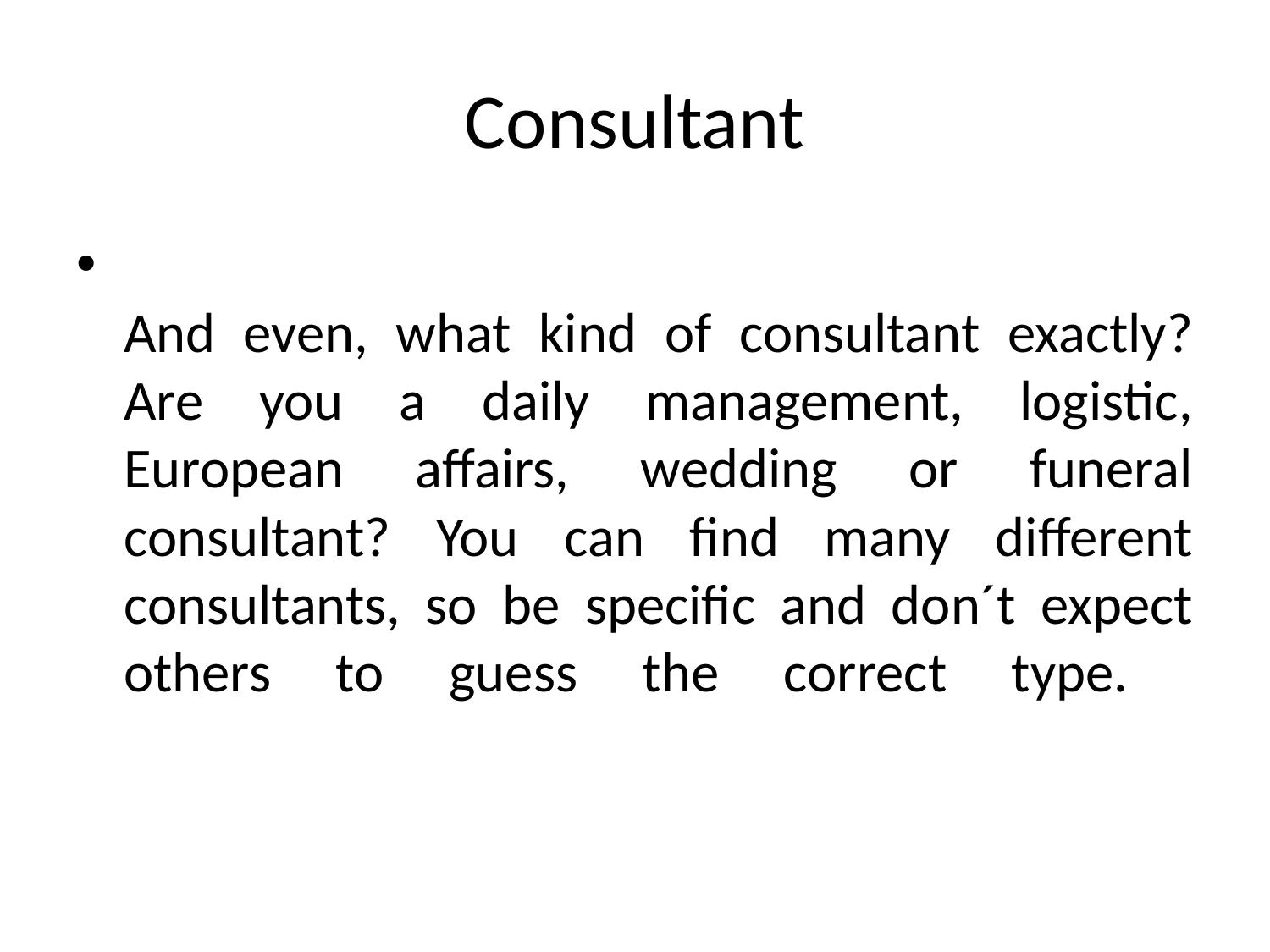

# Consultant
And even, what kind of consultant exactly? Are you a daily management, logistic, European affairs, wedding or funeral consultant? You can find many different consultants, so be specific and don´t expect others to guess the correct type.